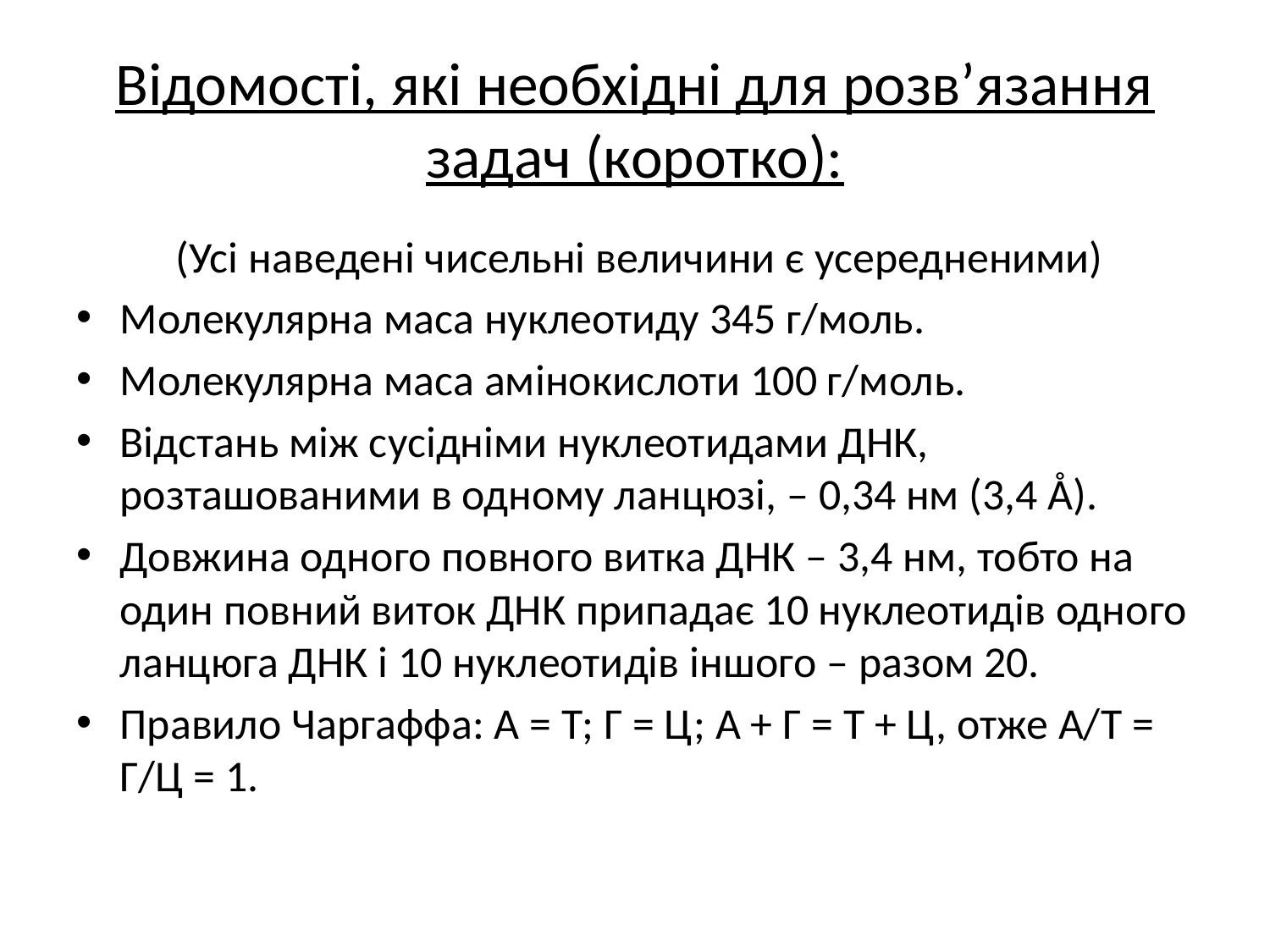

# Відомості, які необхідні для розв’язання задач (коротко):
 (Усі наведені чисельні величини є усередненими)
Молекулярна маса нуклеотиду 345 г/моль.
Молекулярна маса амінокислоти 100 г/моль.
Відстань між сусідніми нуклеотидами ДНК, розташованими в одному ланцюзі, – 0,34 нм (3,4 Å).
Довжина одного повного витка ДНК – 3,4 нм, тобто на один повний виток ДНК припадає 10 нуклеотидів одного ланцюга ДНК і 10 нуклеотидів іншого – разом 20.
Правило Чаргаффа: А = Т; Г = Ц; А + Г = Т + Ц, отже А/Т = Г/Ц = 1.